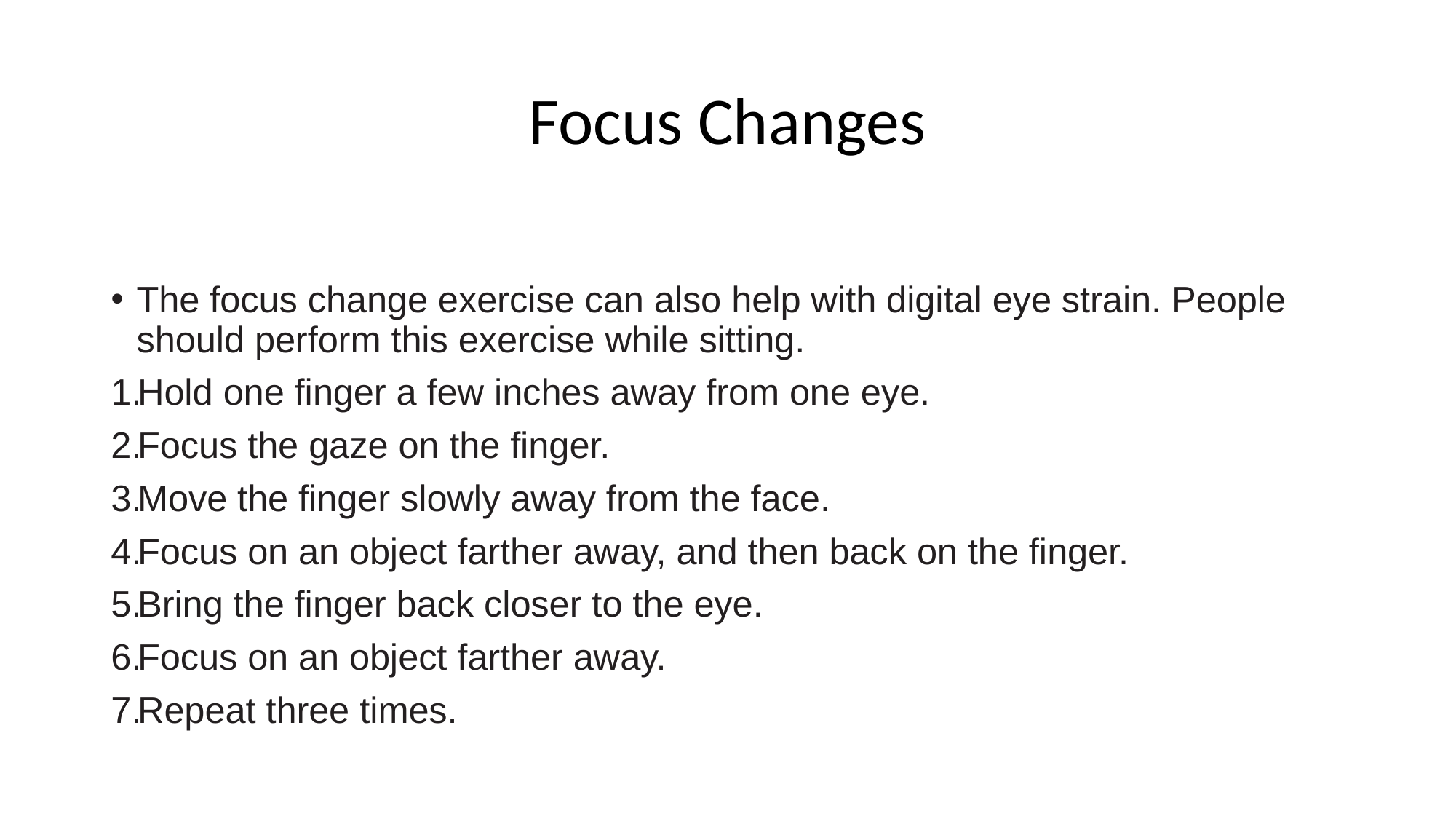

# Focus Changes

The focus change exercise can also help with digital eye strain. People should perform this exercise while sitting.
Hold one finger a few inches away from one eye.
Focus the gaze on the finger.
Move the finger slowly away from the face.
Focus on an object farther away, and then back on the finger.
Bring the finger back closer to the eye.
Focus on an object farther away.
Repeat three times.